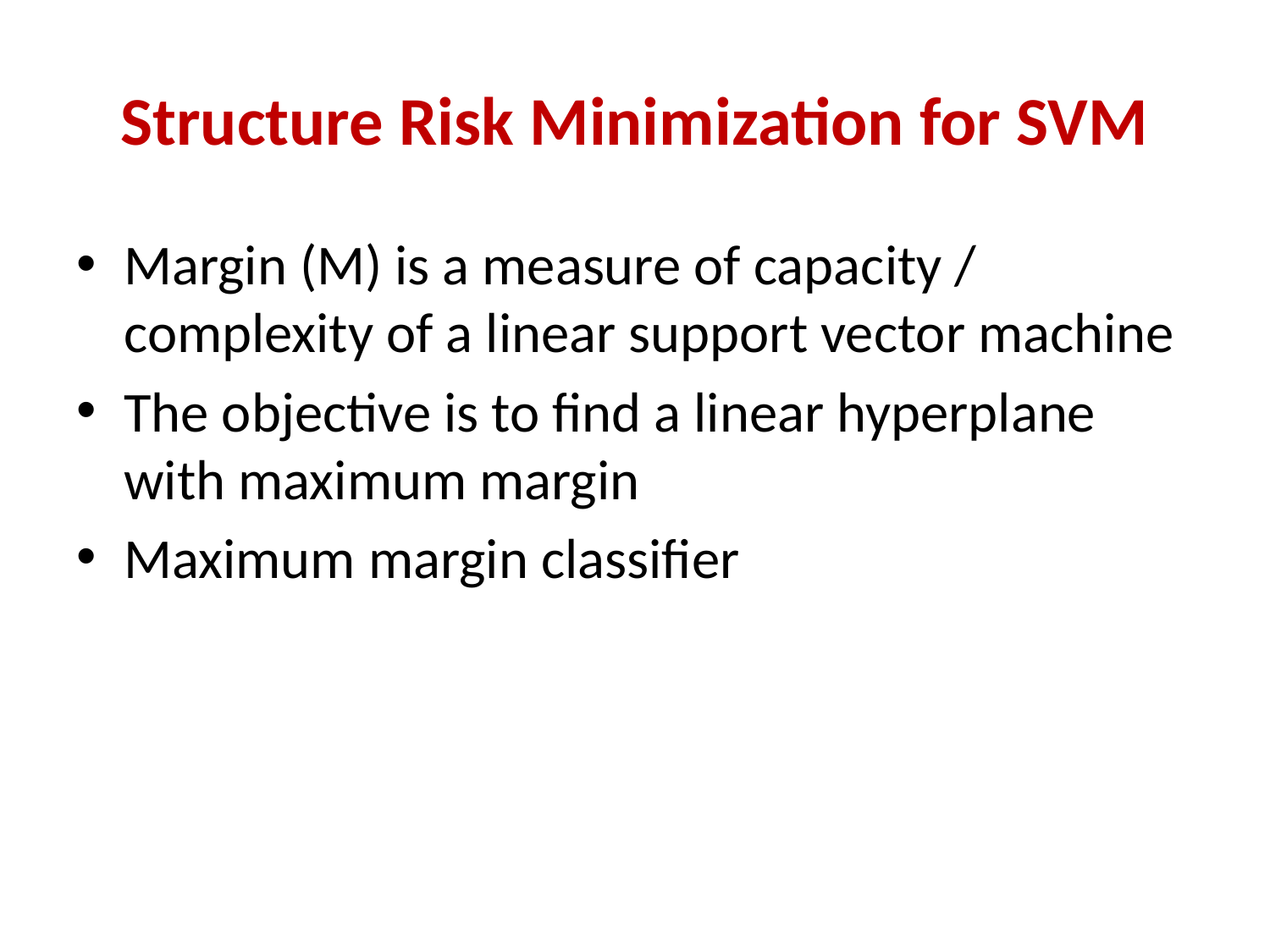

# Structure Risk Minimization for SVM
Margin (M) is a measure of capacity / complexity of a linear support vector machine
The objective is to find a linear hyperplane with maximum margin
Maximum margin classifier